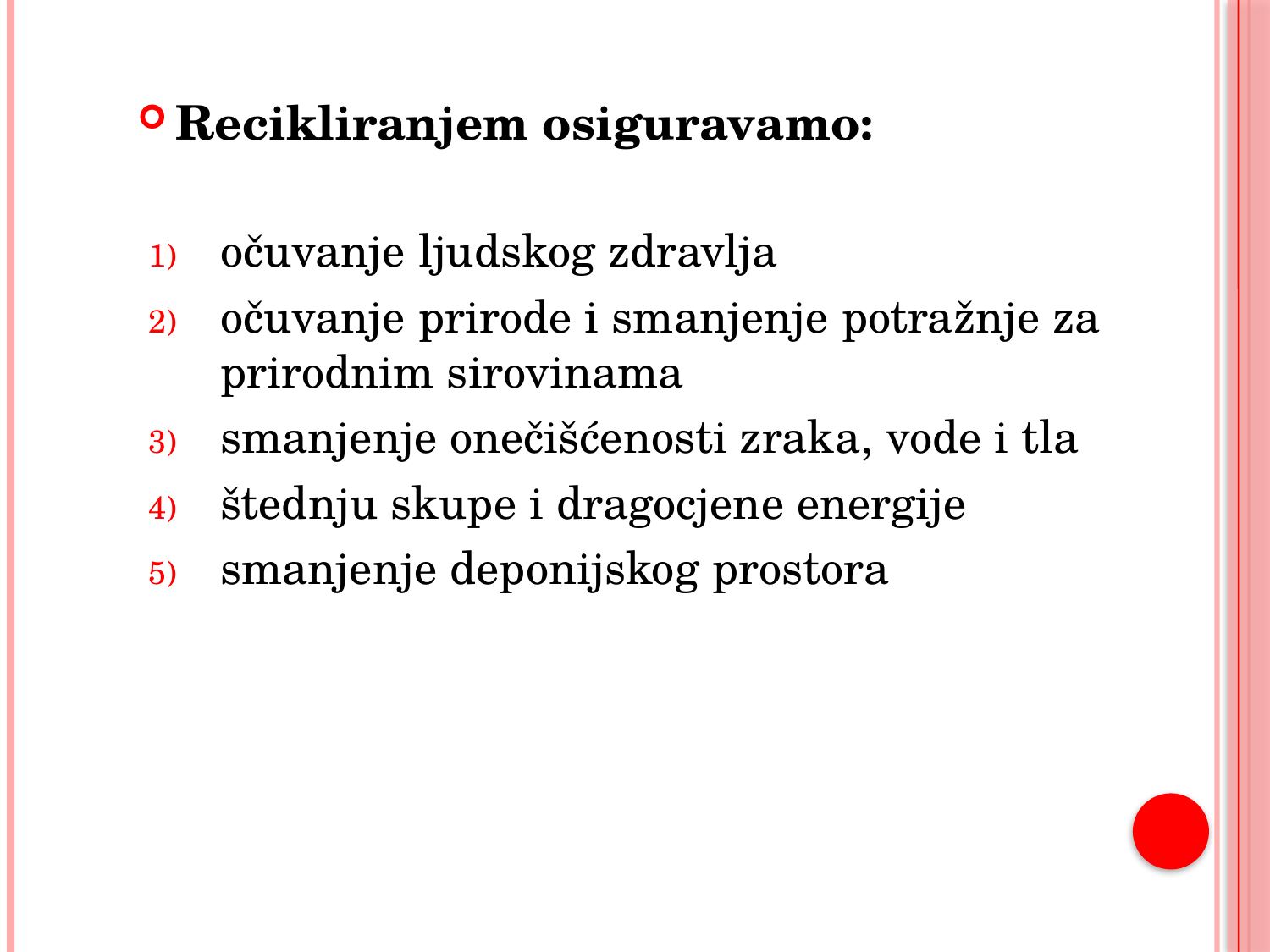

Recikliranjem osiguravamo:

očuvanje ljudskog zdravlja
očuvanje prirode i smanjenje potražnje za prirodnim sirovinama
smanjenje onečišćenosti zraka, vode i tla
štednju skupe i dragocjene energije
smanjenje deponijskog prostora